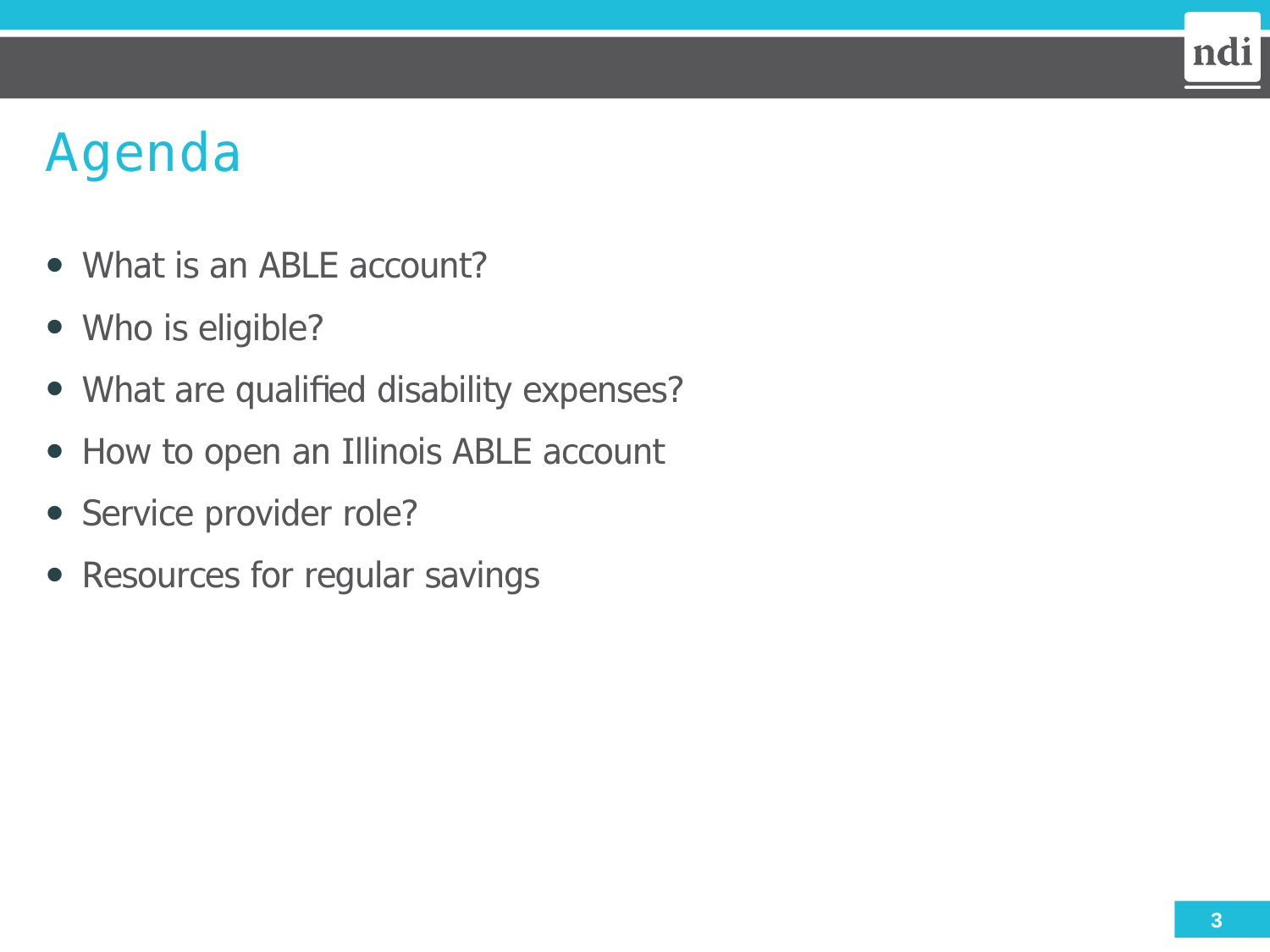

# Agenda
What is an ABLE account?
Who is eligible?
What are qualified disability expenses?
How to open an Illinois ABLE account
Service provider role?
Resources for regular savings
3